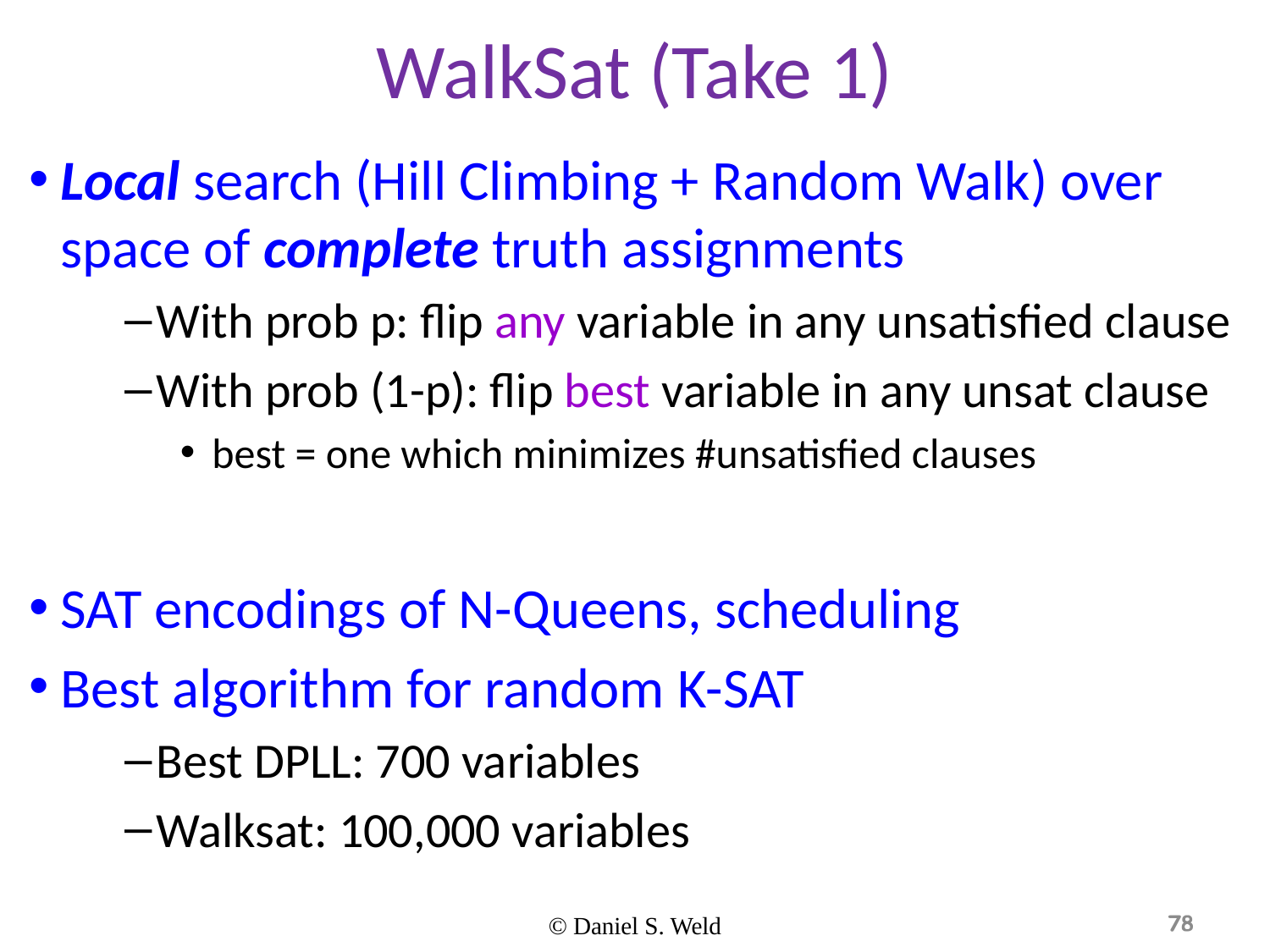

# WalkSat (Take 1)
Local search (Hill Climbing + Random Walk) over space of complete truth assignments
With prob p: flip any variable in any unsatisfied clause
With prob (1-p): flip best variable in any unsat clause
best = one which minimizes #unsatisfied clauses

SAT encodings of N-Queens, scheduling
Best algorithm for random K-SAT
Best DPLL: 700 variables
Walksat: 100,000 variables

© Daniel S. Weld
78